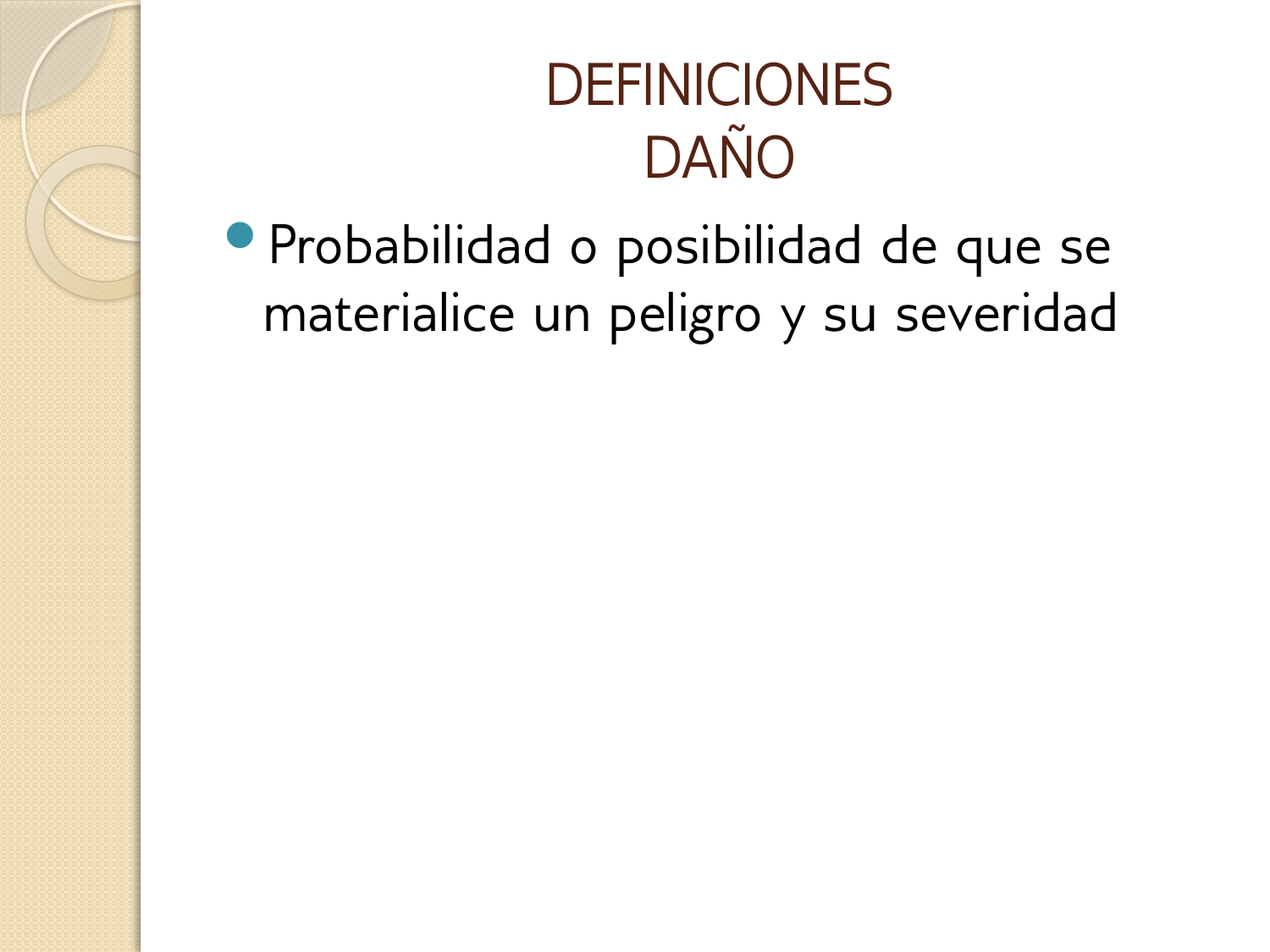

# DEFINICIONES DAÑO
Probabilidad o posibilidad de que se materialice un peligro y su severidad